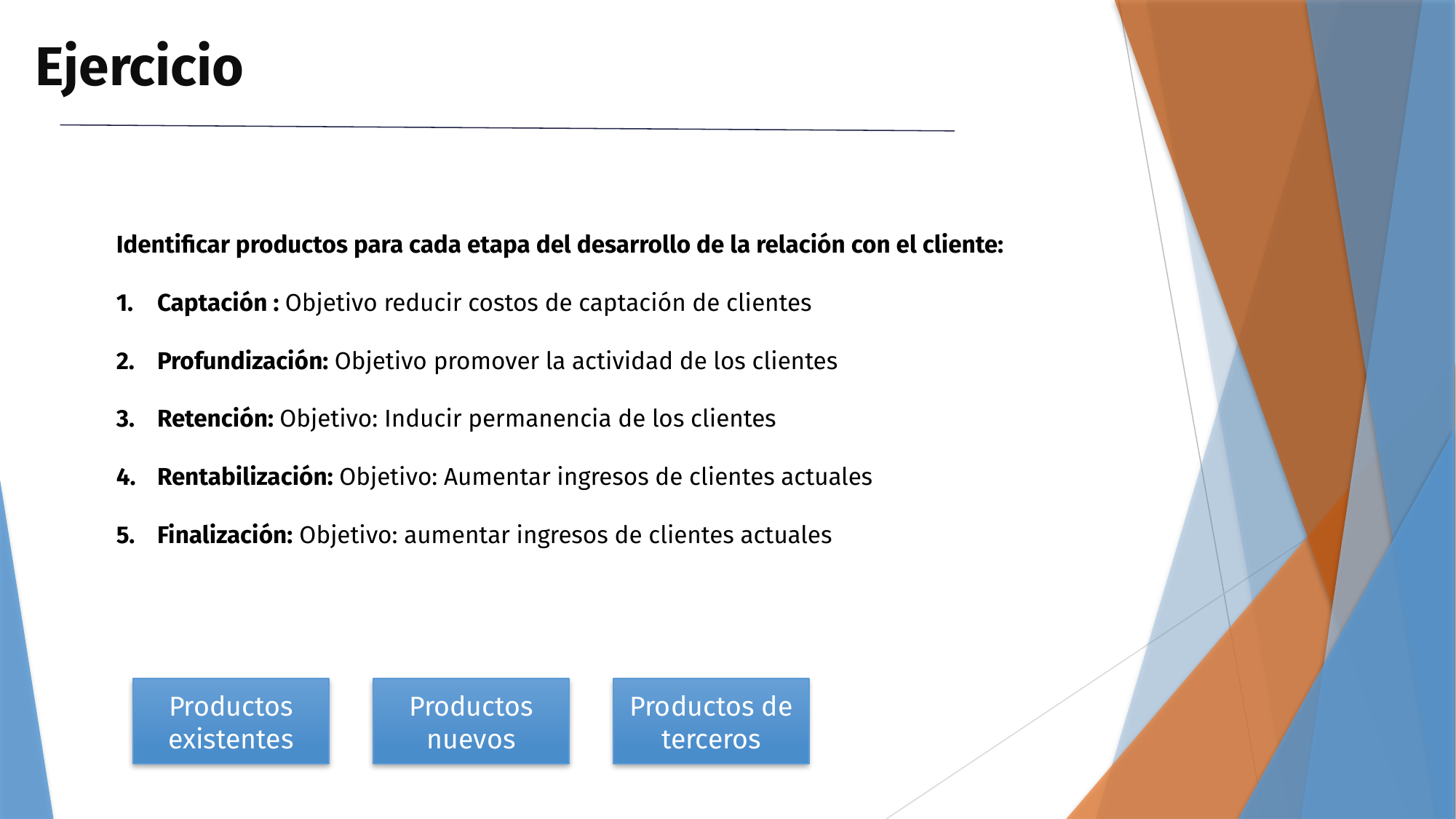

Ejercicio
Identificar productos para cada etapa del desarrollo de la relación con el cliente:

Captación : Objetivo reducir costos de captación de clientes

Profundización: Objetivo promover la actividad de los clientes

Retención: Objetivo: Inducir permanencia de los clientes

Rentabilización: Objetivo: Aumentar ingresos de clientes actuales

Finalización: Objetivo: aumentar ingresos de clientes actuales
Productos nuevos
Productos existentes
Productos de terceros